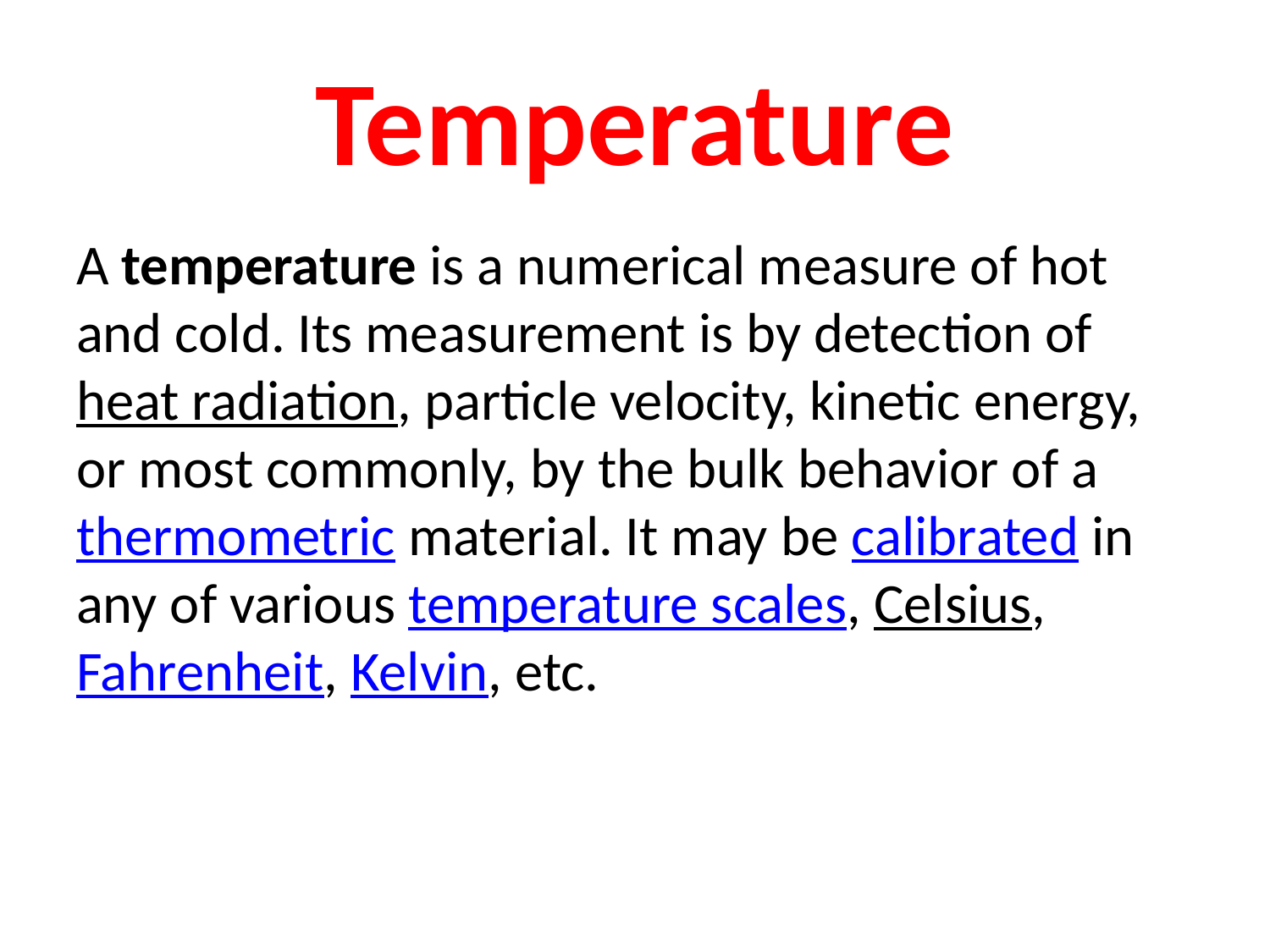

# Temperature
A temperature is a numerical measure of hot and cold. Its measurement is by detection of heat radiation, particle velocity, kinetic energy, or most commonly, by the bulk behavior of a thermometric material. It may be calibrated in any of various temperature scales, Celsius, Fahrenheit, Kelvin, etc.